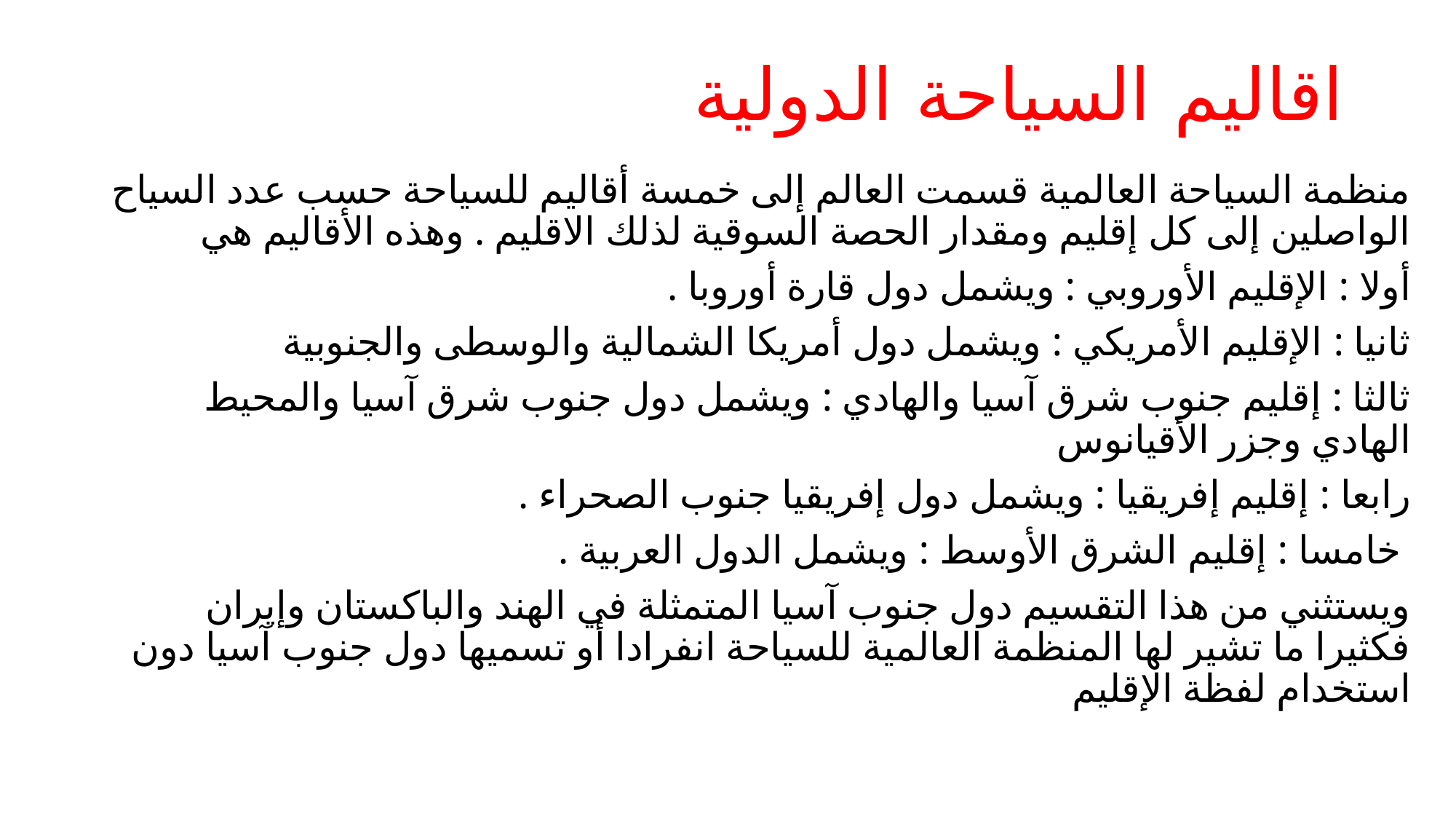

# اقاليم السياحة الدولية
منظمة السياحة العالمية قسمت العالم إلى خمسة أقاليم للسياحة حسب عدد السياح الواصلين إلى كل إقليم ومقدار الحصة السوقية لذلك الاقليم . وهذه الأقاليم هي
أولا : الإقليم الأوروبي : ويشمل دول قارة أوروبا .
ثانيا : الإقليم الأمريكي : ويشمل دول أمريكا الشمالية والوسطى والجنوبية
ثالثا : إقليم جنوب شرق آسيا والهادي : ويشمل دول جنوب شرق آسيا والمحيط الهادي وجزر الأقيانوس
رابعا : إقليم إفريقيا : ويشمل دول إفريقيا جنوب الصحراء .
 خامسا : إقليم الشرق الأوسط : ويشمل الدول العربية .
ويستثني من هذا التقسيم دول جنوب آسيا المتمثلة في الهند والباكستان وإيران فكثيرا ما تشير لها المنظمة العالمية للسياحة انفرادا أو تسميها دول جنوب آسيا دون استخدام لفظة الإقليم